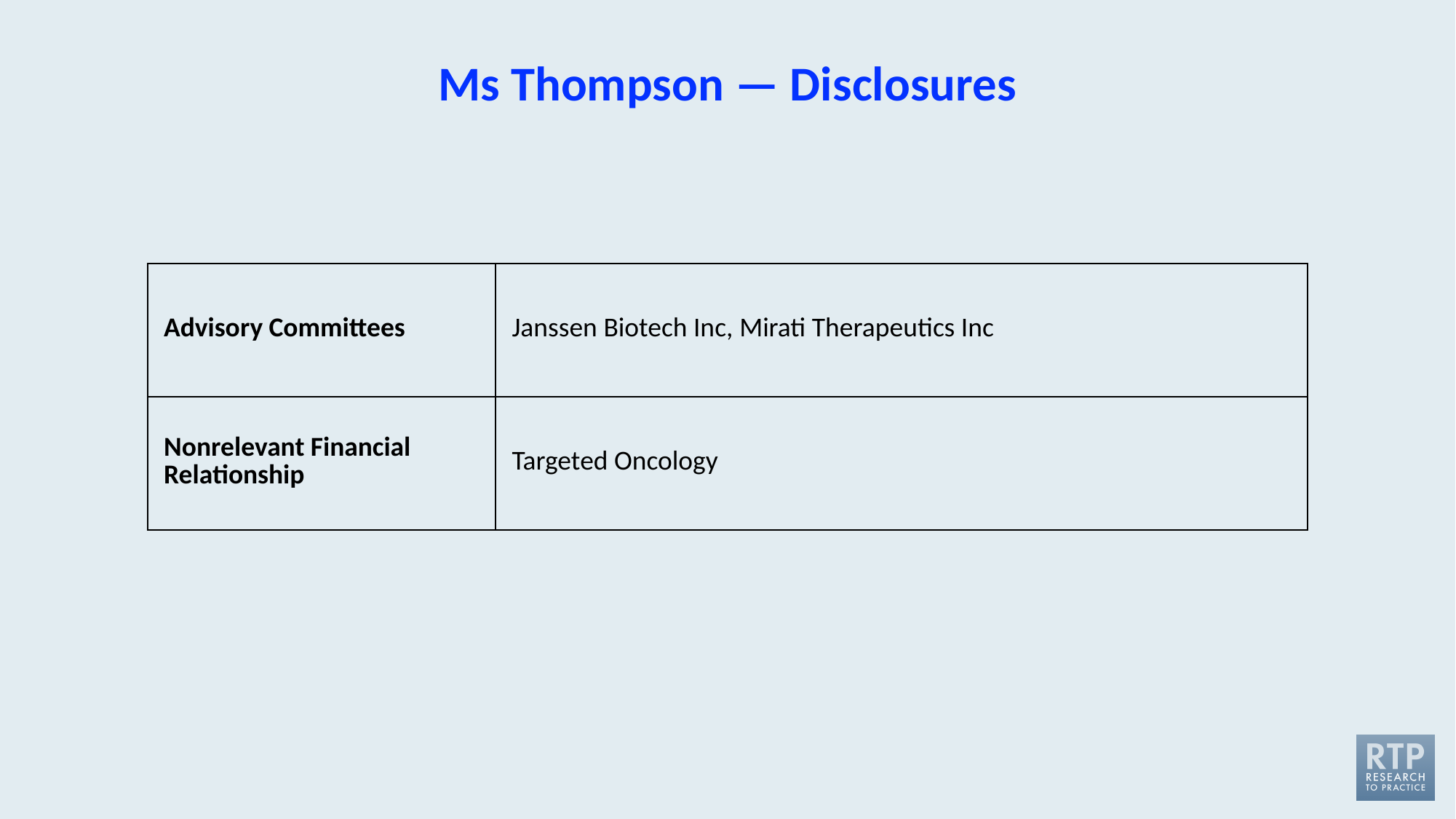

# Ms Thompson — Disclosures
| Advisory Committees | Janssen Biotech Inc, Mirati Therapeutics Inc |
| --- | --- |
| Nonrelevant Financial Relationship | Targeted Oncology |